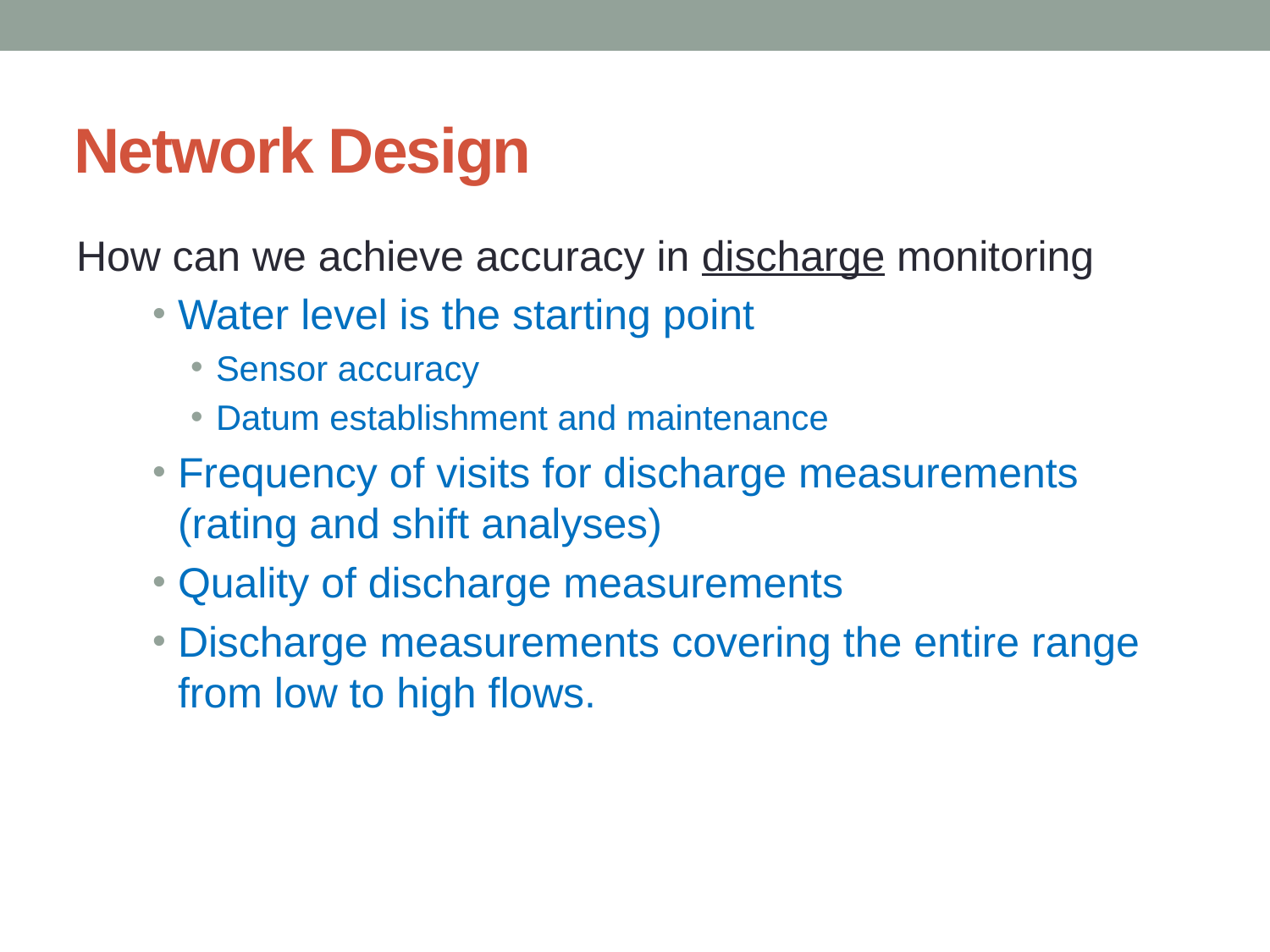

# Network Design
How can we achieve accuracy in discharge monitoring
Water level is the starting point
Sensor accuracy
Datum establishment and maintenance
Frequency of visits for discharge measurements (rating and shift analyses)
Quality of discharge measurements
Discharge measurements covering the entire range from low to high flows.